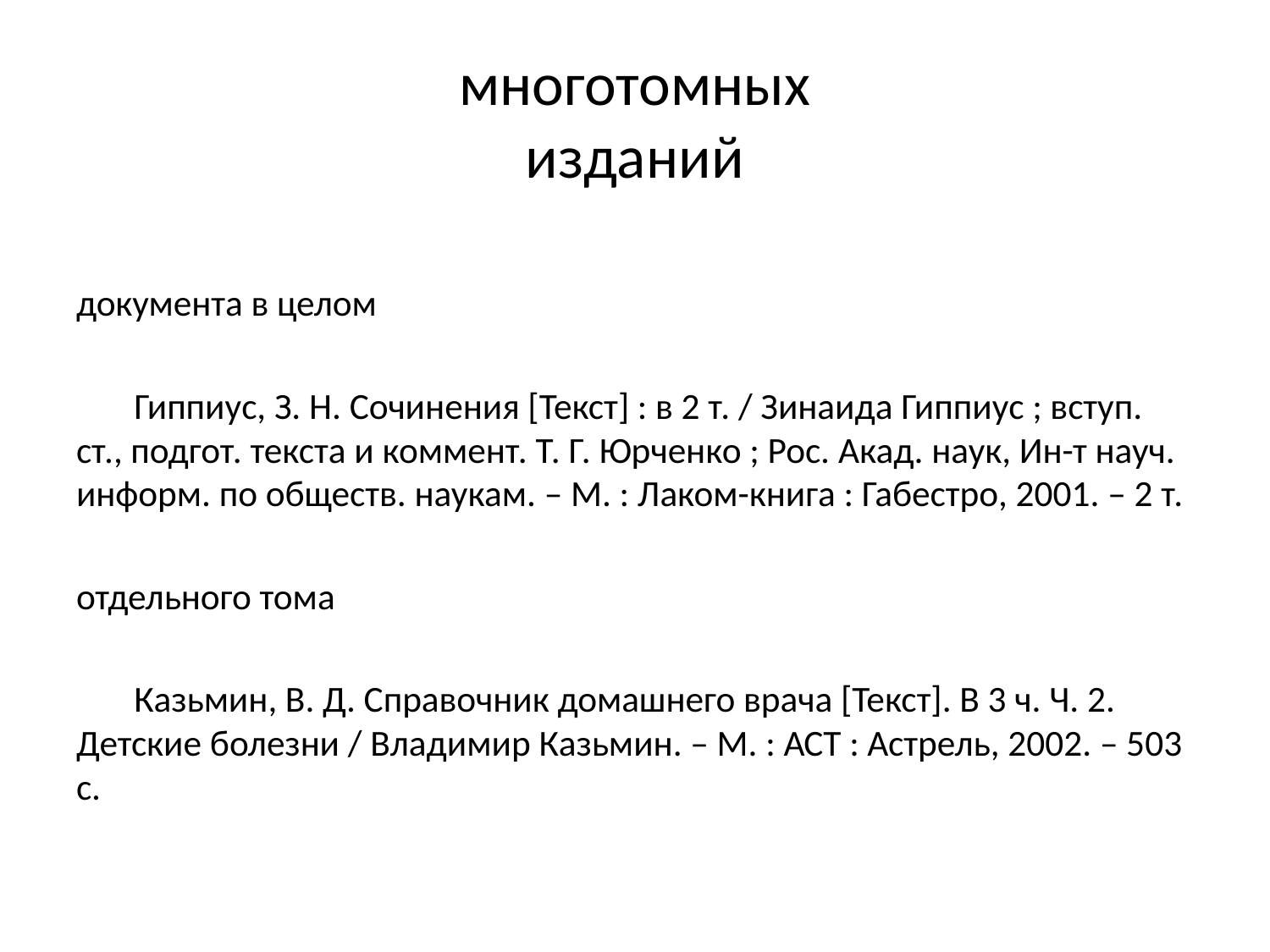

# многотомных изданий

документа в целом

       Гиппиус, З. Н. Сочинения [Текст] : в 2 т. / Зинаида Гиппиус ; вступ. ст., подгот. текста и коммент. Т. Г. Юрченко ; Рос. Акад. наук, Ин-т науч. информ. по обществ. наукам. – М. : Лаком-книга : Габестро, 2001. – 2 т.

отдельного тома

       Казьмин, В. Д. Справочник домашнего врача [Текст]. В 3 ч. Ч. 2. Детские болезни / Владимир Казьмин. – М. : АСТ : Астрель, 2002. – 503 с.